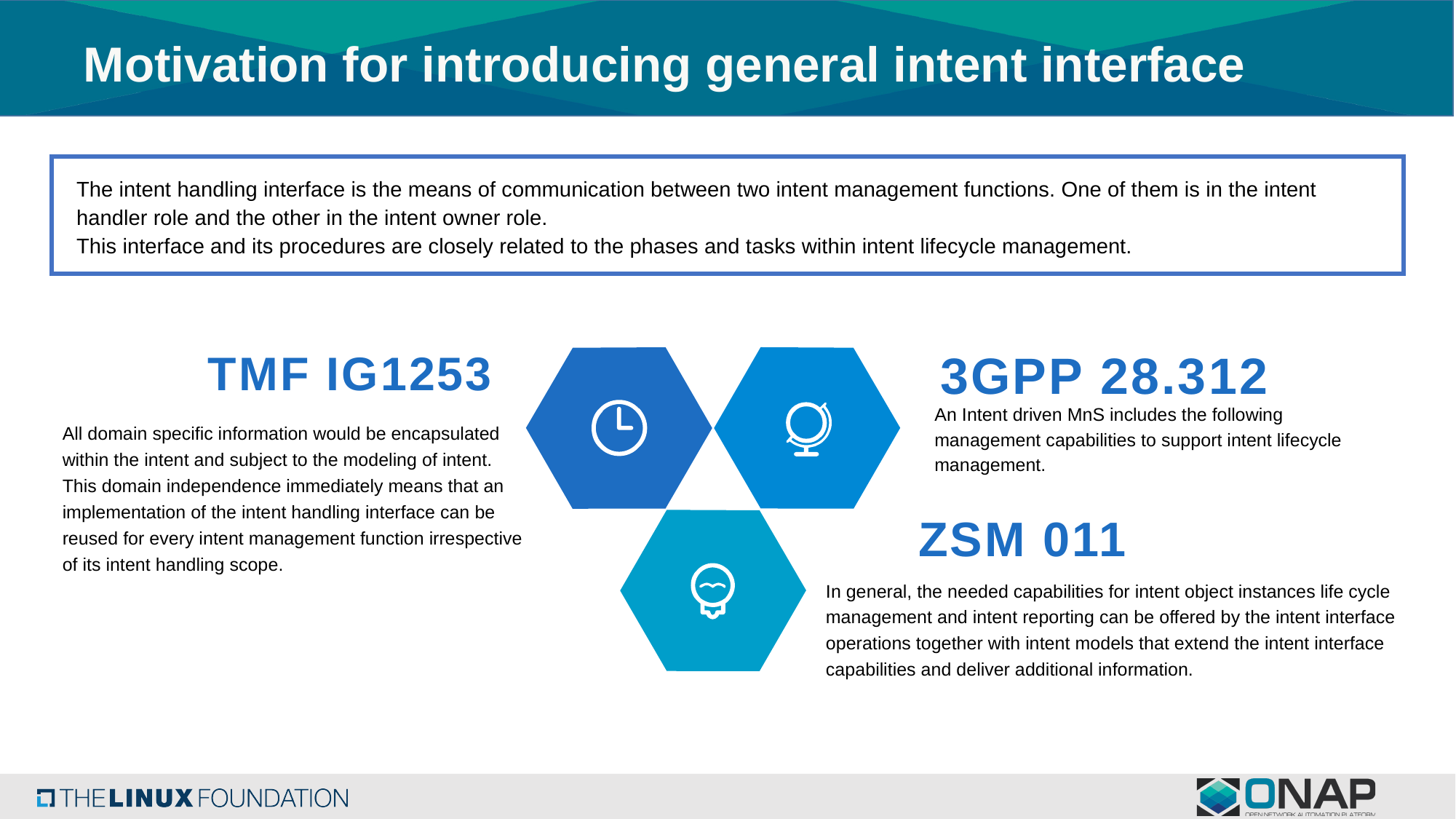

# Motivation for introducing general intent interface

The intent handling interface is the means of communication between two intent management functions. One of them is in the intent handler role and the other in the intent owner role.
This interface and its procedures are closely related to the phases and tasks within intent lifecycle management.
3GPP 28.312
TMF IG1253

All domain specific information would be encapsulated within the intent and subject to the modeling of intent. This domain independence immediately means that an implementation of the intent handling interface can be reused for every intent management function irrespective of its intent handling scope.

An Intent driven MnS includes the following management capabilities to support intent lifecycle management.
ZSM 011

In general, the needed capabilities for intent object instances life cycle management and intent reporting can be offered by the intent interface operations together with intent models that extend the intent interface capabilities and deliver additional information.